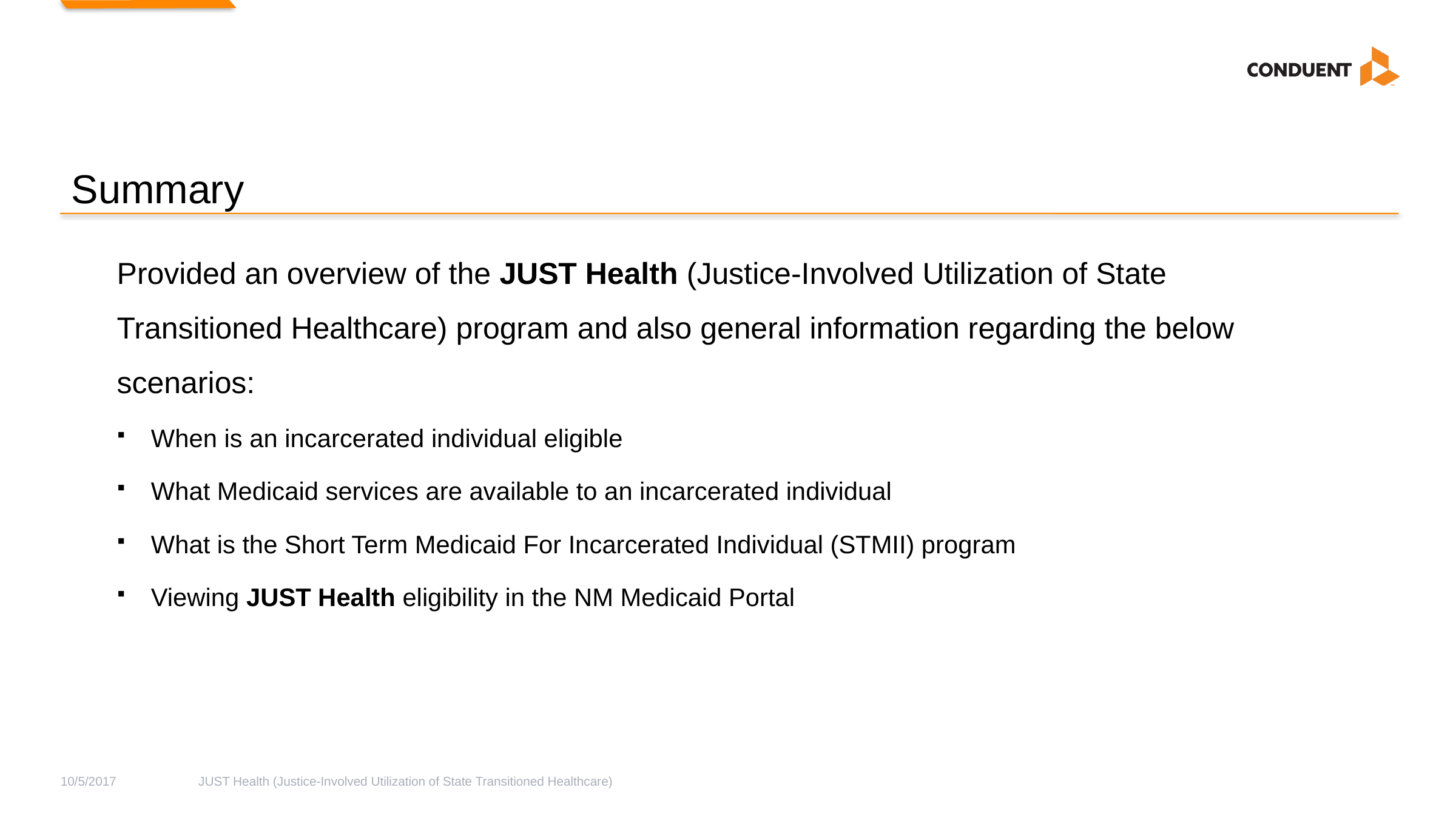

# Summary
Provided an overview of the JUST Health (Justice-Involved Utilization of State Transitioned Healthcare) program and also general information regarding the below scenarios:
When is an incarcerated individual eligible
What Medicaid services are available to an incarcerated individual
What is the Short Term Medicaid For Incarcerated Individual (STMII) program
Viewing JUST Health eligibility in the NM Medicaid Portal

10/5/2017
JUST Health (Justice-Involved Utilization of State Transitioned Healthcare)